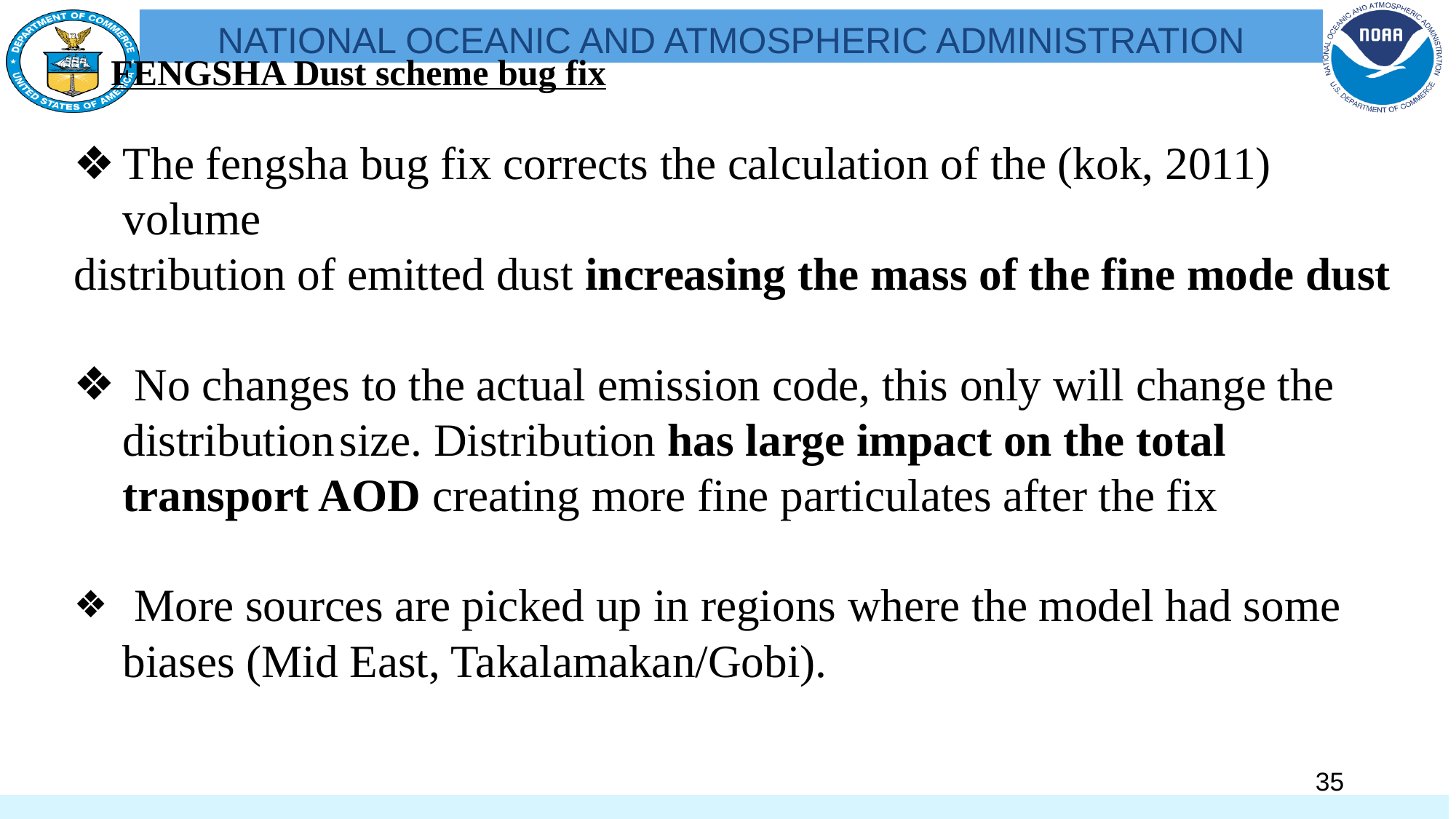

# FENGSHA Dust scheme bug fix
The fengsha bug fix corrects the calculation of the (kok, 2011) volume
distribution of emitted dust increasing the mass of the fine mode dust

 No changes to the actual emission code, this only will change the distribution size. Distribution has large impact on the total transport AOD creating more fine particulates after the fix

 More sources are picked up in regions where the model had some biases (Mid East, Takalamakan/Gobi).
35